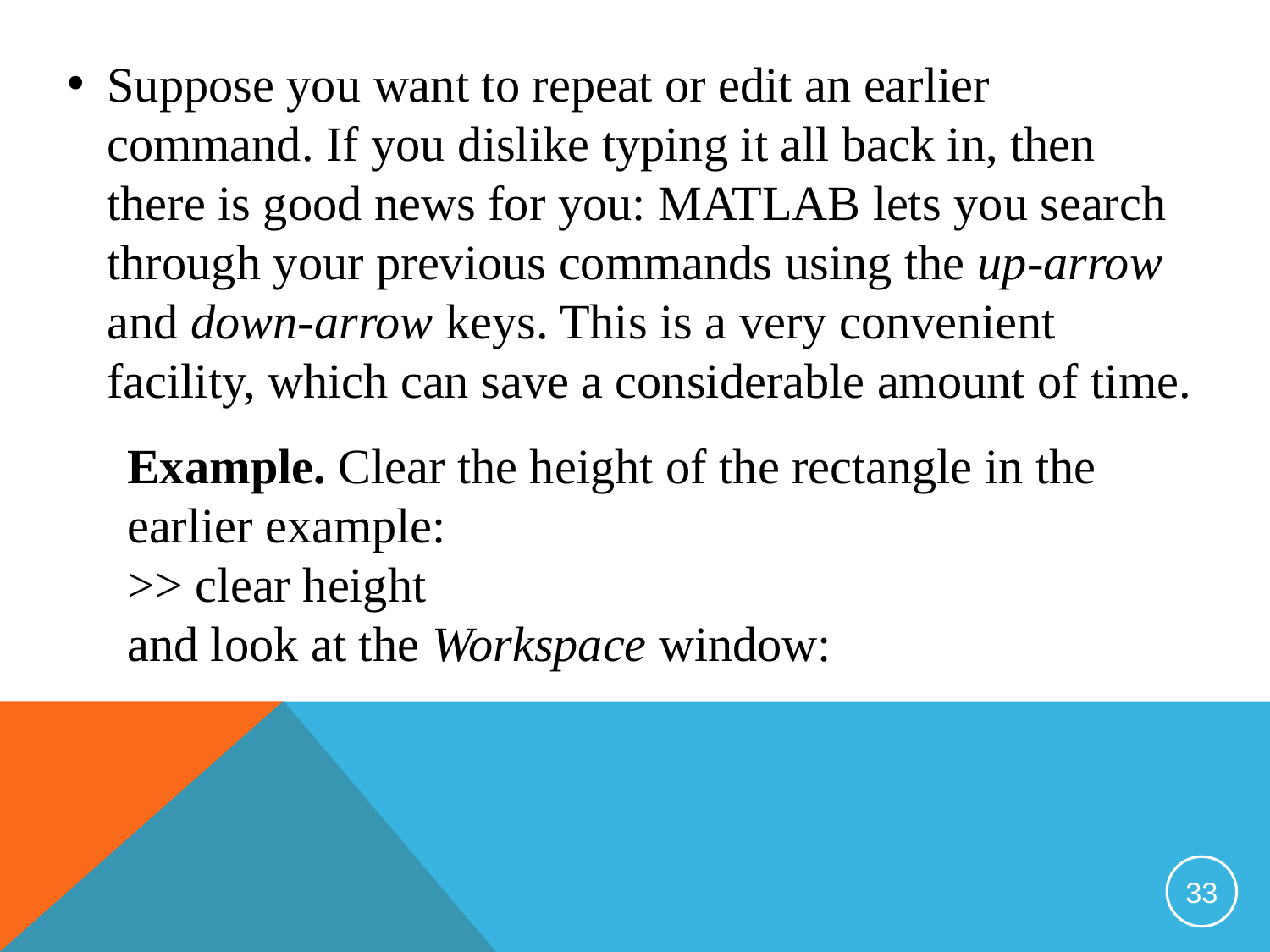

Suppose you want to repeat or edit an earlier command. If you dislike typing it all back in, then there is good news for you: MATLAB lets you search through your previous commands using the up-arrow and down-arrow keys. This is a very convenient facility, which can save a considerable amount of time.
Example. Clear the height of the rectangle in the earlier example:
>> clear height
and look at the Workspace window:
33